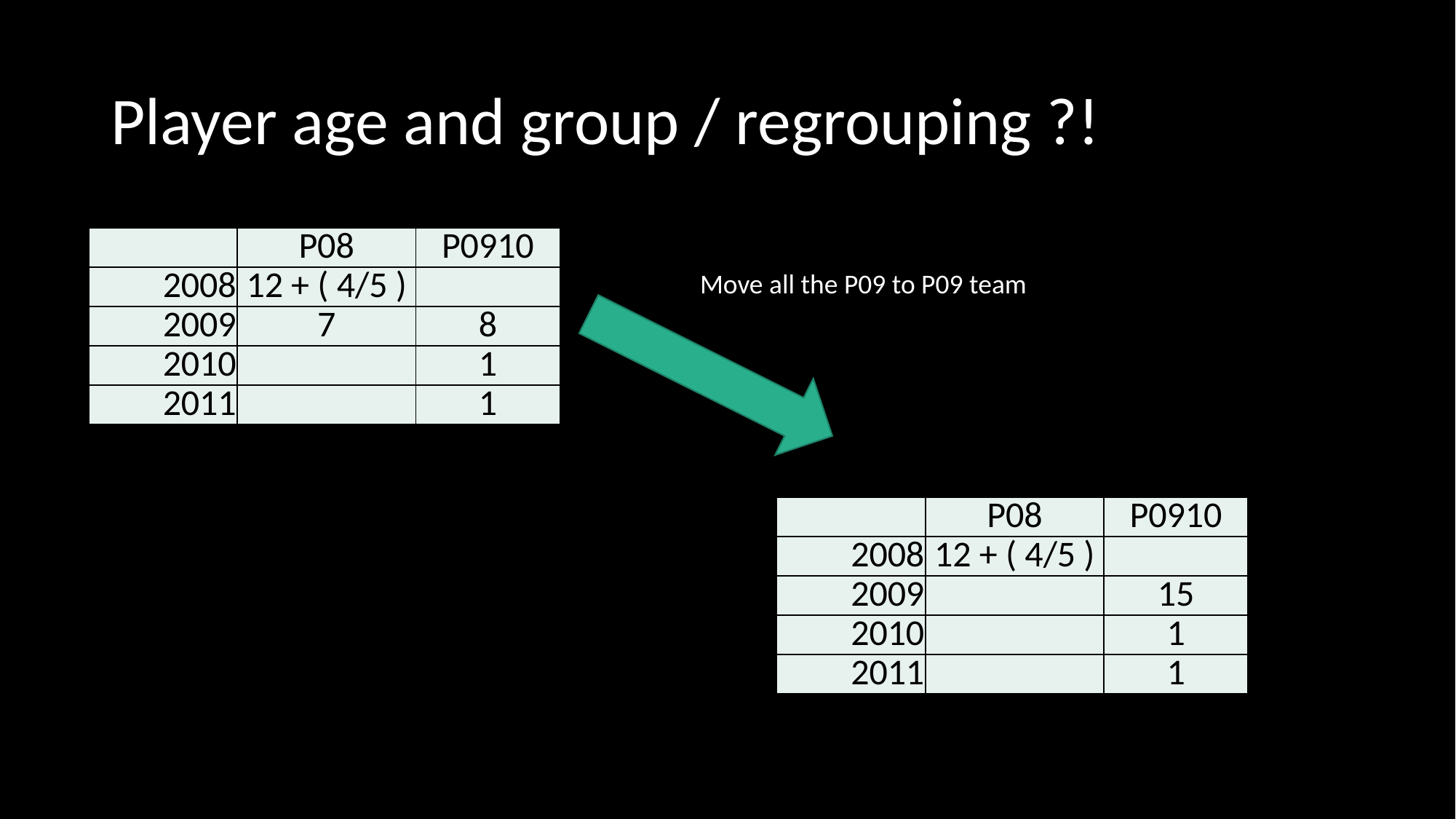

# Player age and group / regrouping ?!
|  | P08 | P0910 |
| --- | --- | --- |
| 2008 | 12 + ( 4/5 ) |  |
| 2009 | 7 | 8 |
| 2010 |  | 1 |
| 2011 |  | 1 |
Move all the P09 to P09 team

|  | P08 | P0910 |
| --- | --- | --- |
| 2008 | 12 + ( 4/5 ) |  |
| 2009 |  | 15 |
| 2010 |  | 1 |
| 2011 |  | 1 |